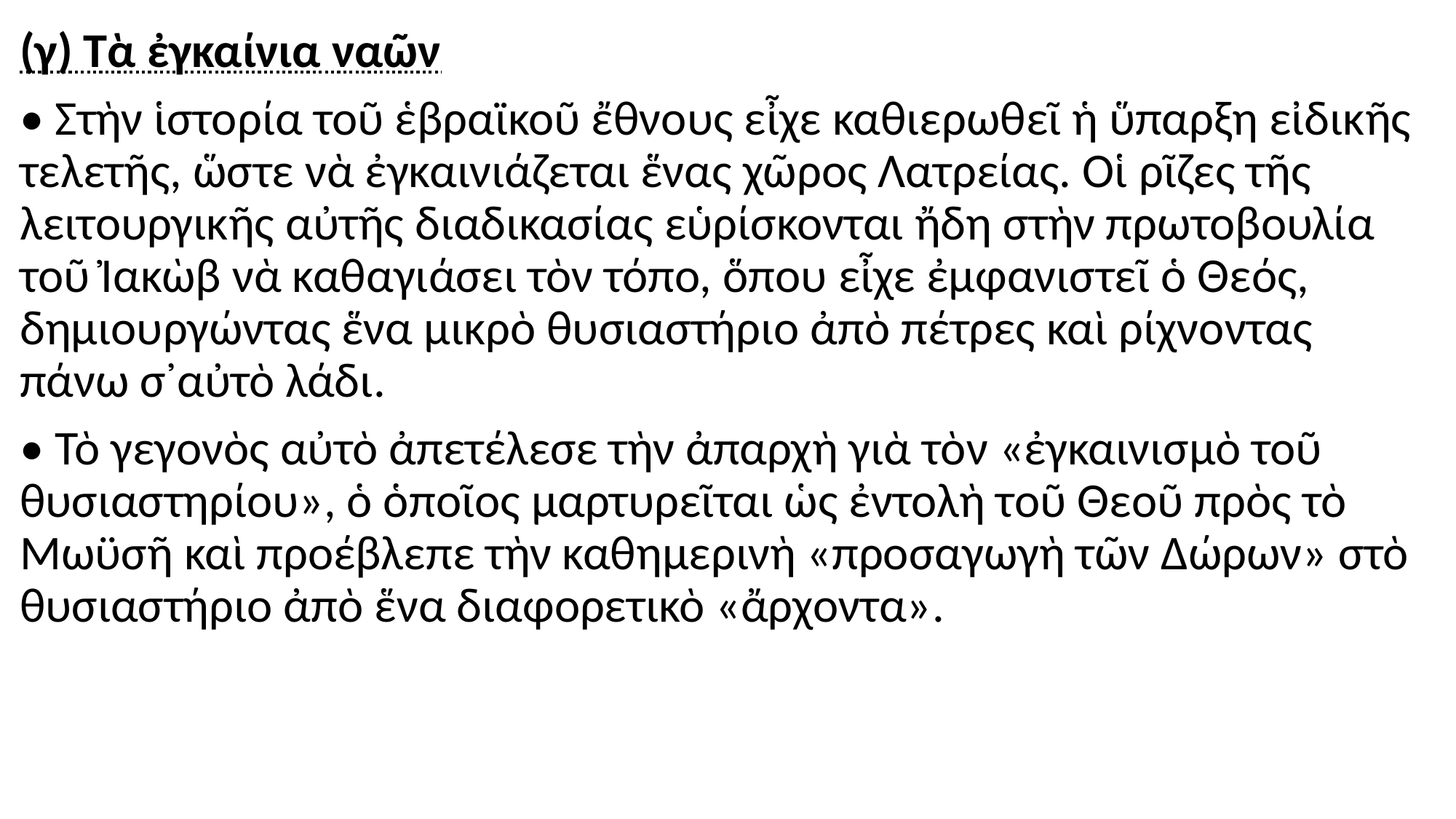

#
(γ) Τὰ ἐγκαίνια ναῶν
• Στὴν ἱστορία τοῦ ἑβραϊκοῦ ἔθνους εἶχε καθιερωθεῖ ἡ ὕπαρξη εἰδικῆς τελετῆς, ὥστε νὰ ἐγκαινιάζεται ἕνας χῶρος Λατρείας. Οἱ ρῖζες τῆς λειτουργικῆς αὐτῆς διαδικασίας εὑρίσκονται ἤδη στὴν πρωτοβουλία τοῦ Ἰακὼβ νὰ καθαγιάσει τὸν τόπο, ὅπου εἶχε ἐμφανιστεῖ ὁ Θεός, δημιουργώντας ἕνα μικρὸ θυσιαστήριο ἀπὸ πέτρες καὶ ρίχνοντας πάνω σ᾿αὐτὸ λάδι.
• Τὸ γεγονὸς αὐτὸ ἀπετέλεσε τὴν ἀπαρχὴ γιὰ τὸν «ἐγκαινισμὸ τοῦ θυσιαστηρίου», ὁ ὁποῖος μαρτυρεῖται ὡς ἐντολὴ τοῦ Θεοῦ πρὸς τὸ Μωϋσῆ καὶ προέβλεπε τὴν καθημερινὴ «προσαγωγὴ τῶν Δώρων» στὸ θυσιαστήριο ἀπὸ ἕνα διαφορετικὸ «ἄρχοντα».